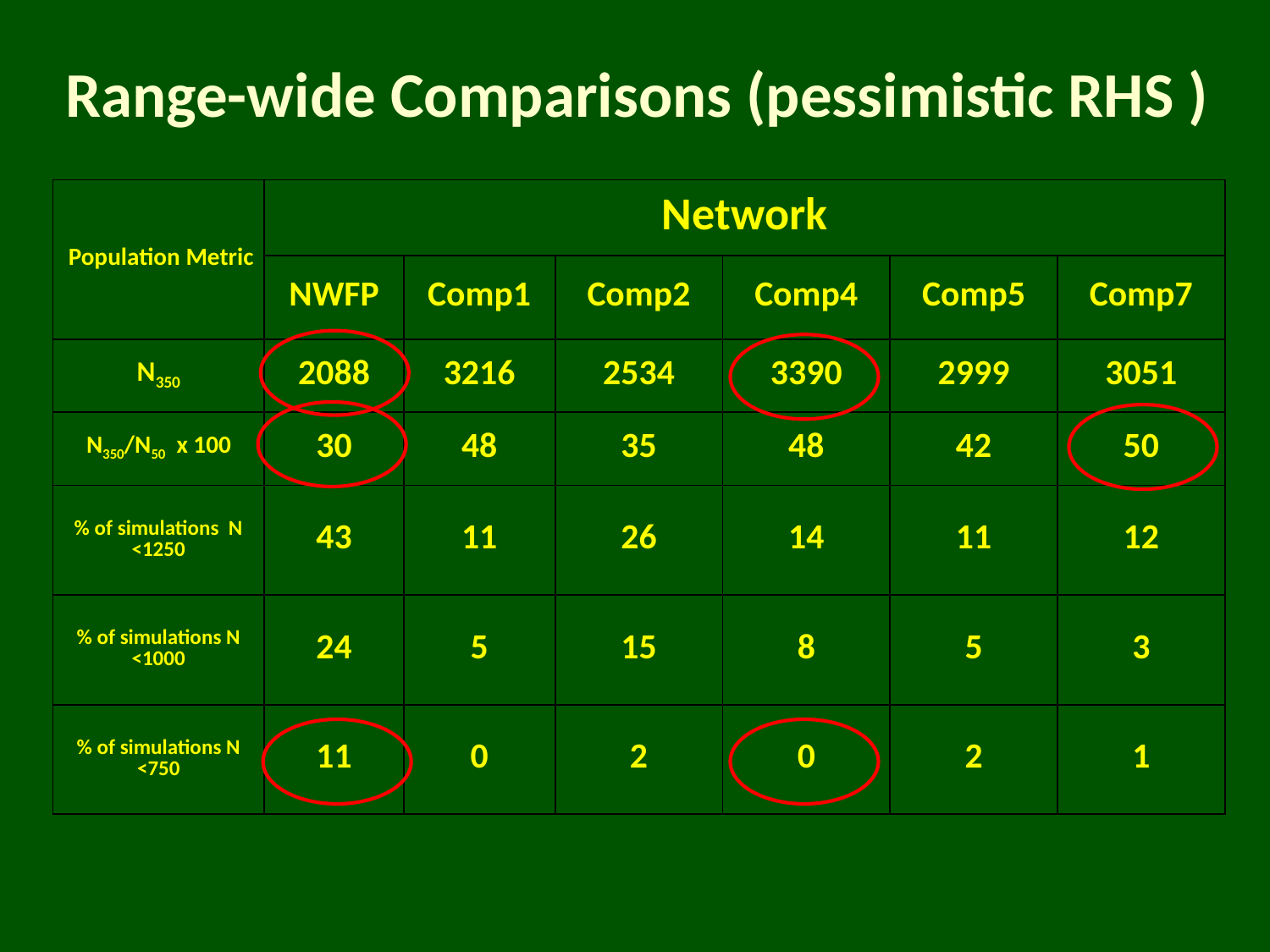

Range-wide Comparisons (pessimistic RHS )
| Population Metric | Network |  |  |  |  |  |
| --- | --- | --- | --- | --- | --- | --- |
|  | NWFP | Comp1 | Comp2 | Comp4 | Comp5 | Comp7 |
| N350 | 2088 | 3216 | 2534 | 3390 | 2999 | 3051 |
| N350/N50 x 100 | 30 | 48 | 35 | 48 | 42 | 50 |
| % of simulations N <1250 | 43 | 11 | 26 | 14 | 11 | 12 |
| % of simulations N <1000 | 24 | 5 | 15 | 8 | 5 | 3 |
| % of simulations N <750 | 11 | 0 | 2 | 0 | 2 | 1 |